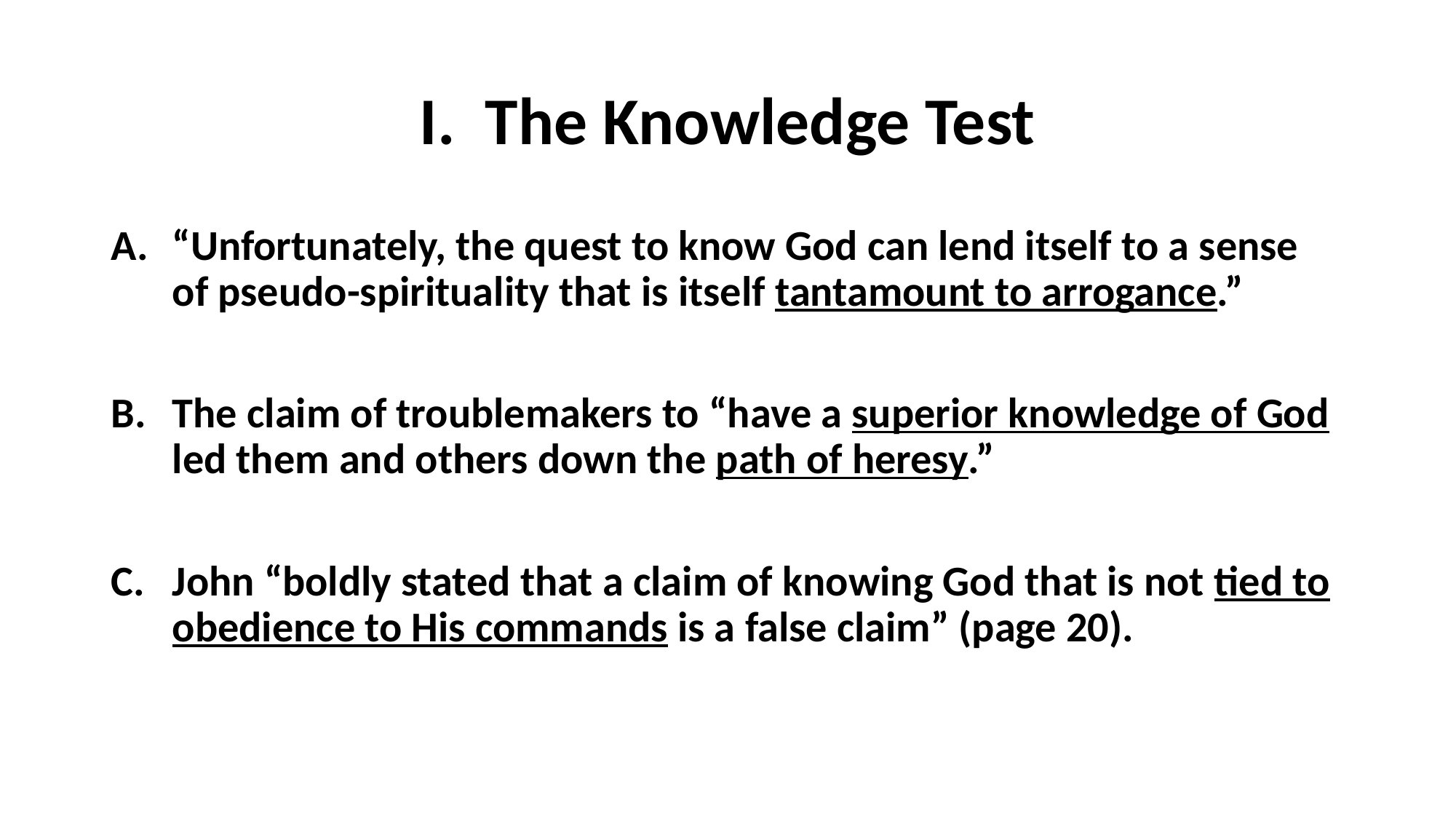

# I.  The Knowledge Test
“Unfortunately, the quest to know God can lend itself to a sense of pseudo-spirituality that is itself tantamount to arrogance.”

The claim of troublemakers to “have a superior knowledge of God led them and others down the path of heresy.”

John “boldly stated that a claim of knowing God that is not tied to obedience to His commands is a false claim” (page 20).